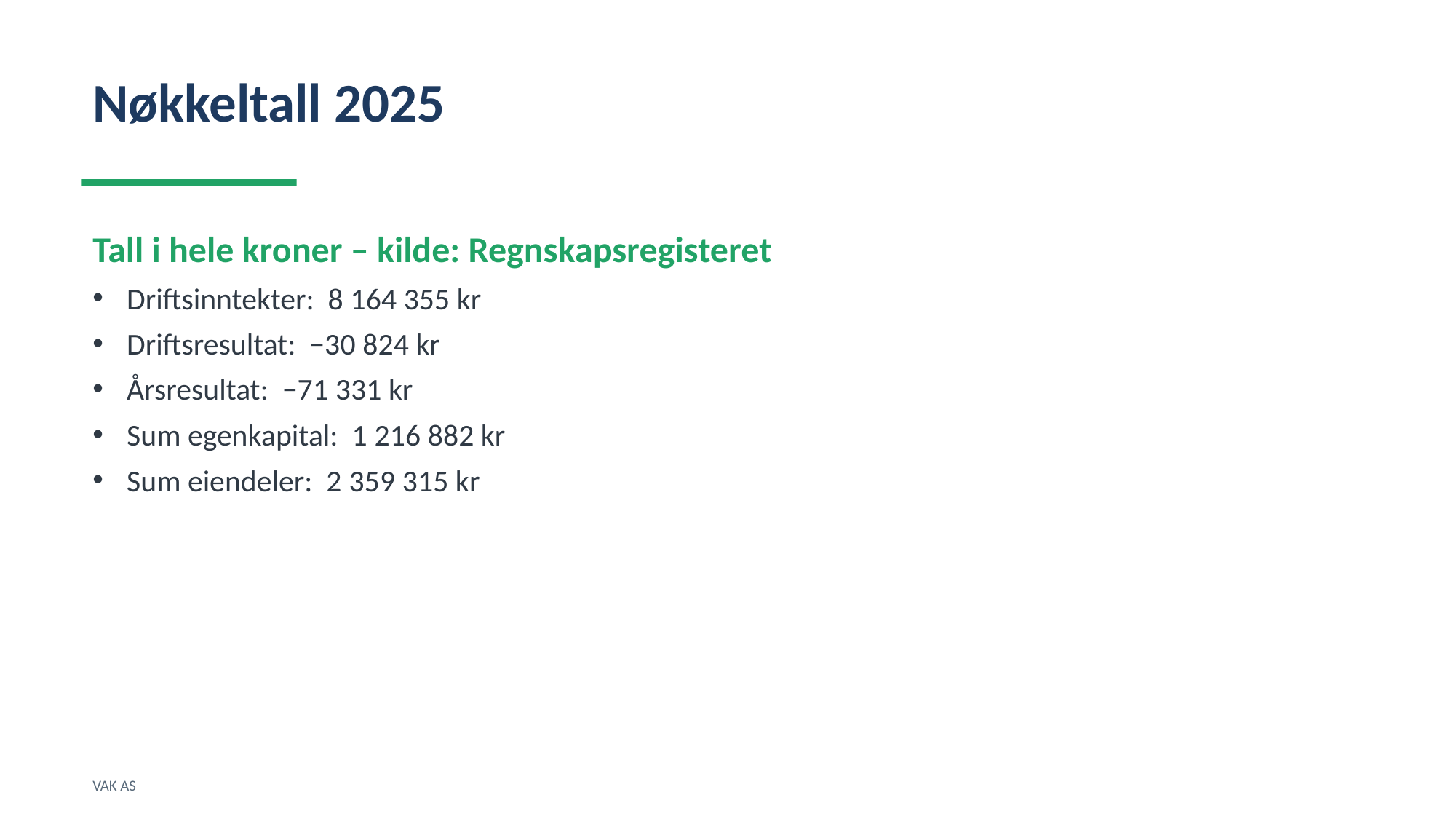

Nøkkeltall 2025

Tall i hele kroner – kilde: Regnskapsregisteret
Driftsinntekter:  8 164 355 kr
Driftsresultat:  −30 824 kr
Årsresultat:  −71 331 kr
Sum egenkapital:  1 216 882 kr
Sum eiendeler:  2 359 315 kr
VAK AS